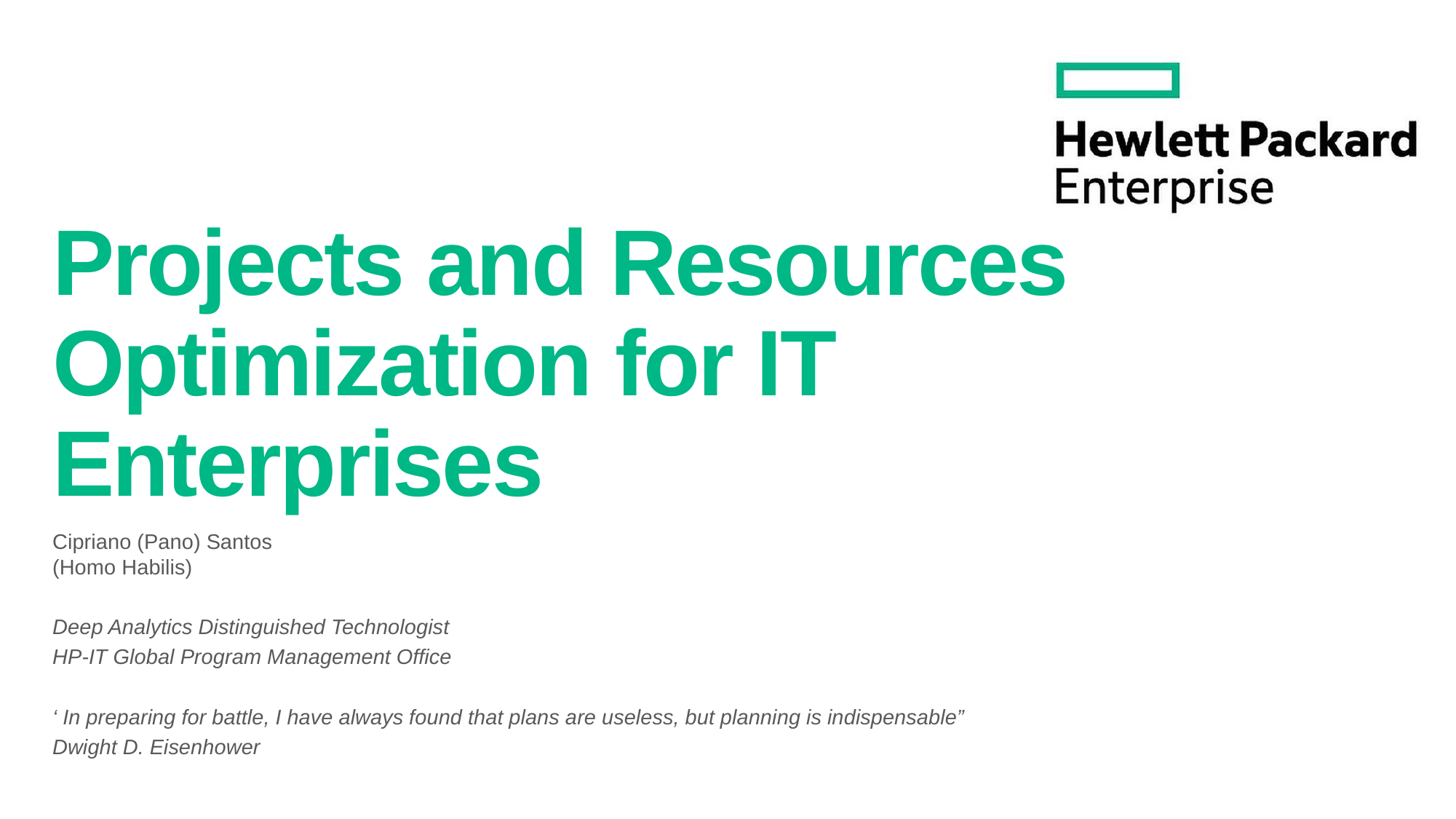

# Projects and Resources Optimization for IT Enterprises
Cipriano (Pano) Santos
(Homo Habilis)

Deep Analytics Distinguished Technologist
HP-IT Global Program Management Office

‘ In preparing for battle, I have always found that plans are useless, but planning is indispensable”
Dwight D. Eisenhower